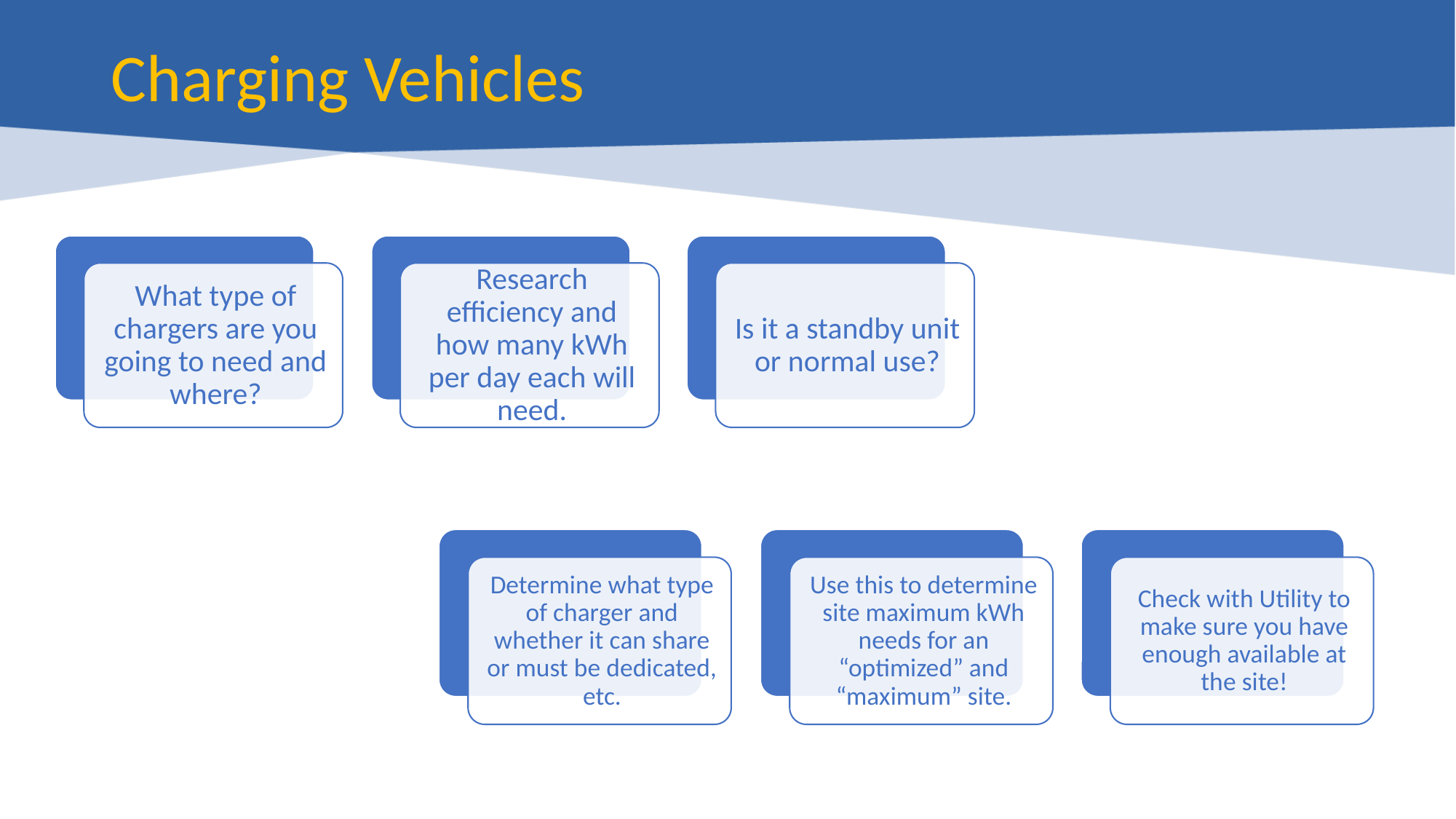

# Charging Vehicles
What type of chargers are you going to need and where?
Research efficiency and how many kWh per day each will need.
Is it a standby unit or normal use?
Determine what type of charger and whether it can share or must be dedicated, etc.
Use this to determine site maximum kWh needs for an “optimized” and “maximum” site.
Check with Utility to make sure you have enough available at the site!